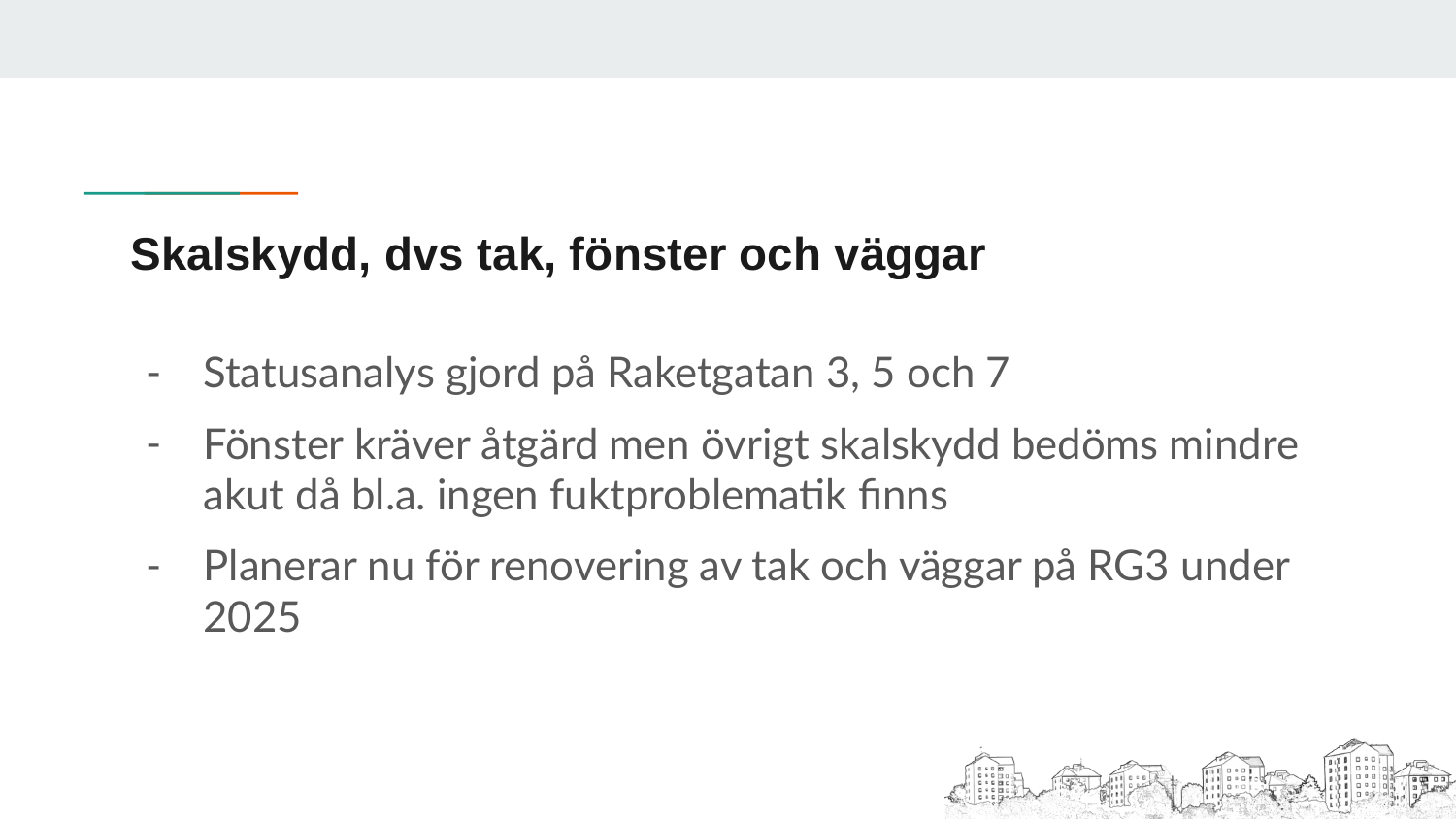

# Skalskydd, dvs tak, fönster och väggar
Statusanalys gjord på Raketgatan 3, 5 och 7
Fönster kräver åtgärd men övrigt skalskydd bedöms mindre akut då bl.a. ingen fuktproblematik finns
Planerar nu för renovering av tak och väggar på RG3 under 2025